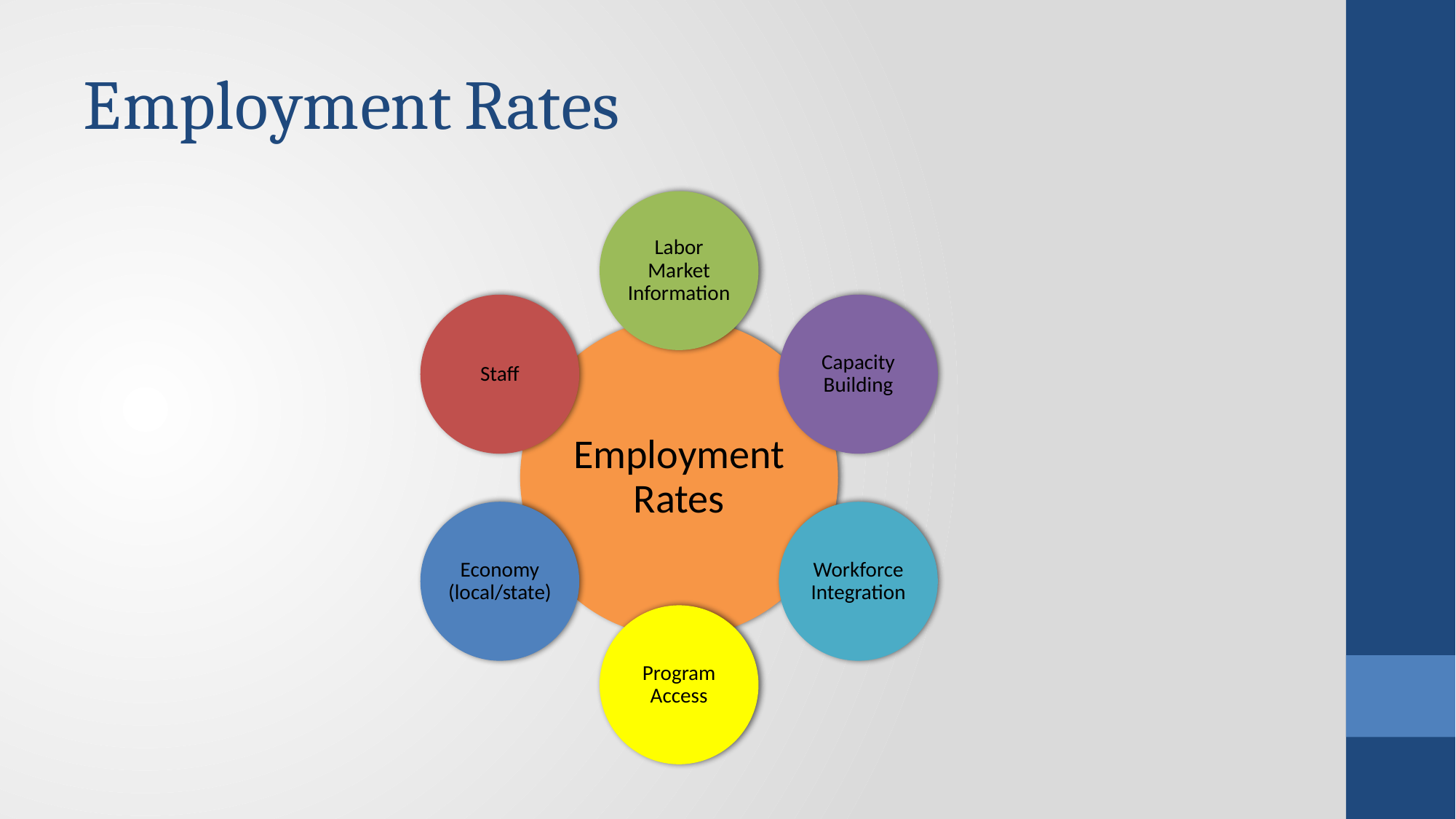

# Employment Rates
Employment Rates
Labor Market Information
Capacity Building
Workforce Integration
Program Access
Economy (local/state)
Staff